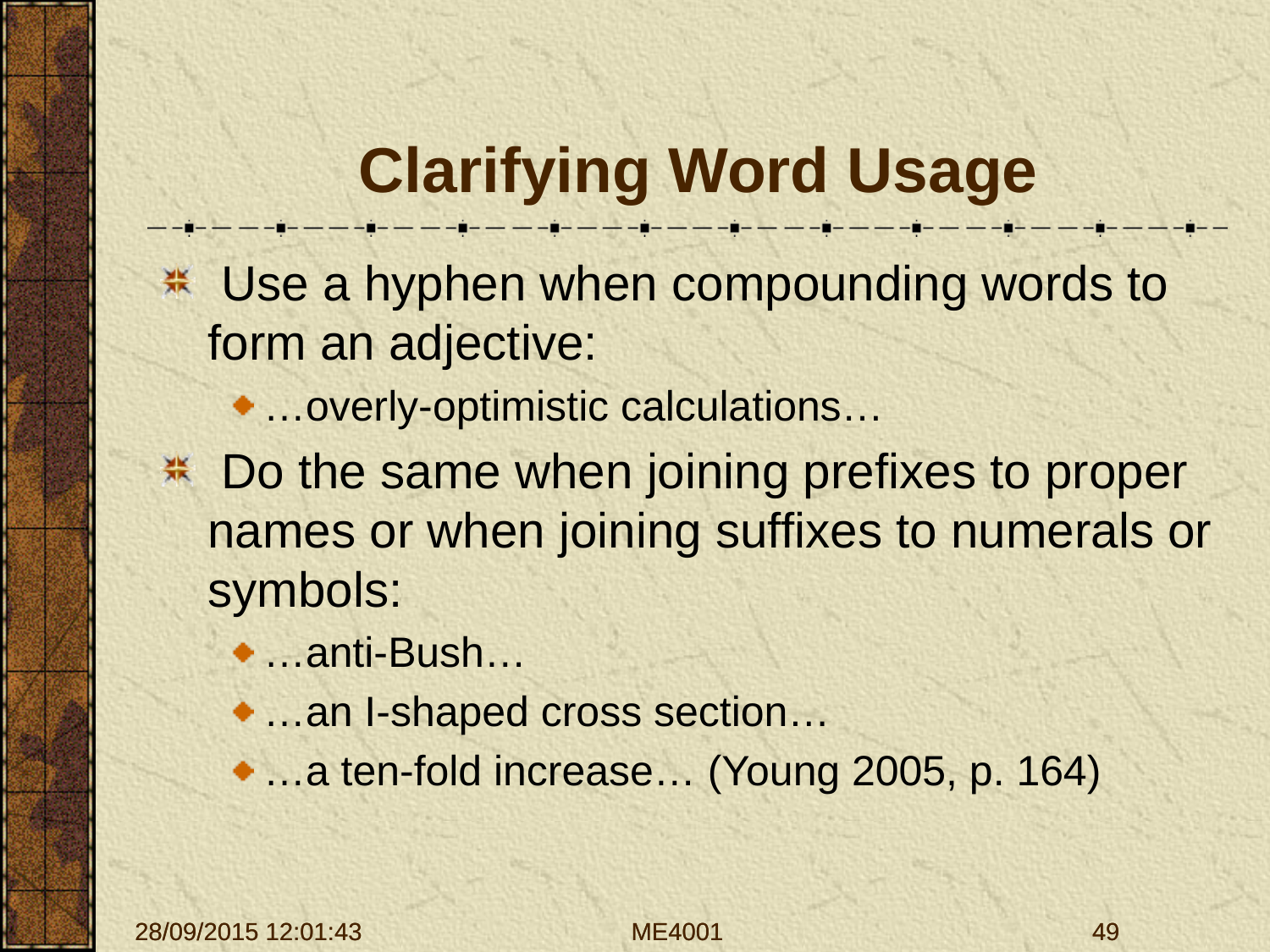

# Clarifying Word Usage
 Use a hyphen when compounding words to form an adjective:
…overly-optimistic calculations…
 Do the same when joining prefixes to proper names or when joining suffixes to numerals or symbols:
…anti-Bush…
…an I-shaped cross section…
…a ten-fold increase… (Young 2005, p. 164)
28/09/2015 12:01:43
28/09/2015 12:01:43
ME4001
ME4001
49
49